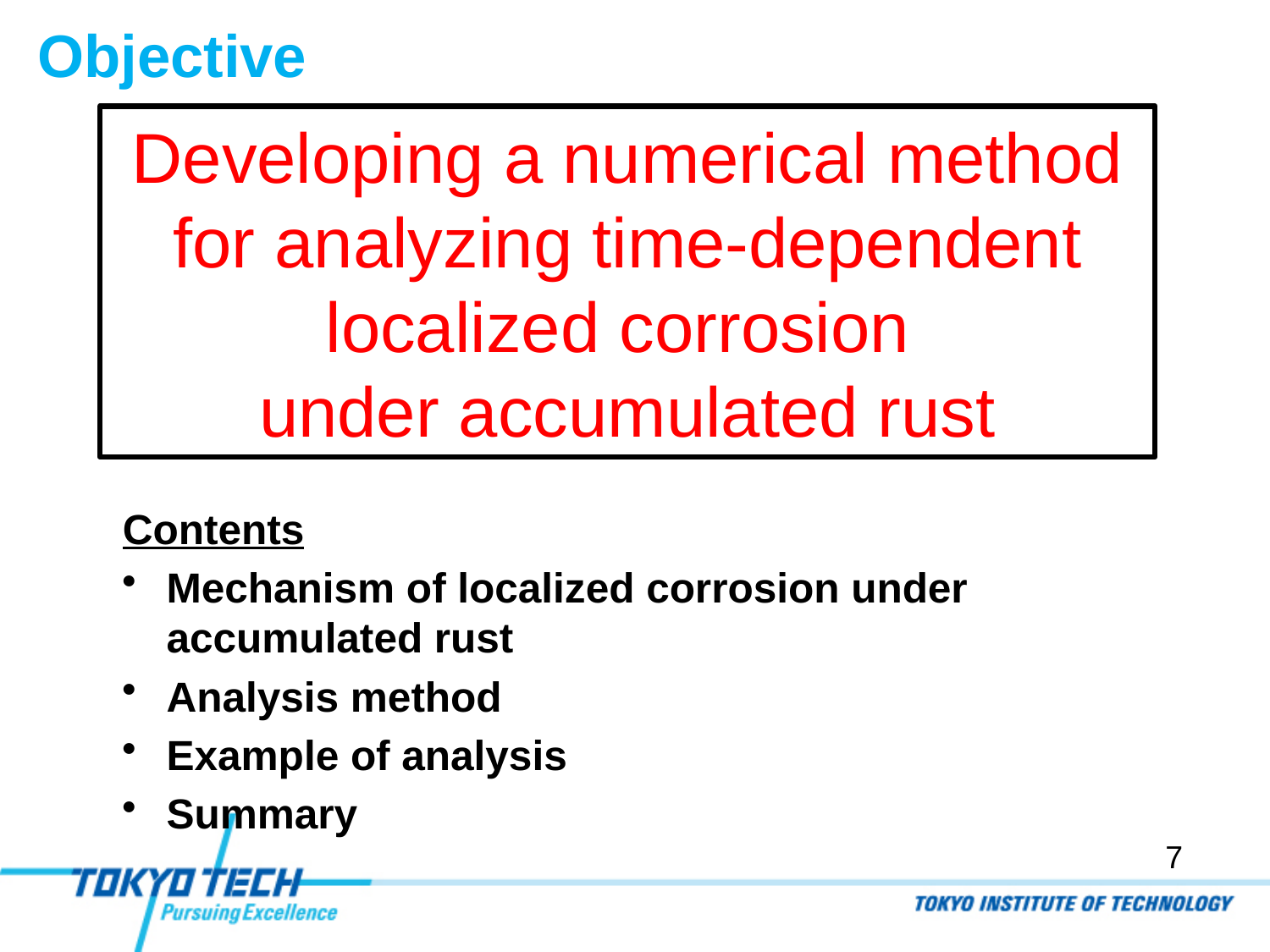

# Objective
Developing a numerical method for analyzing time-dependent localized corrosion
under accumulated rust
Contents
Mechanism of localized corrosion under accumulated rust
Analysis method
Example of analysis
Summary